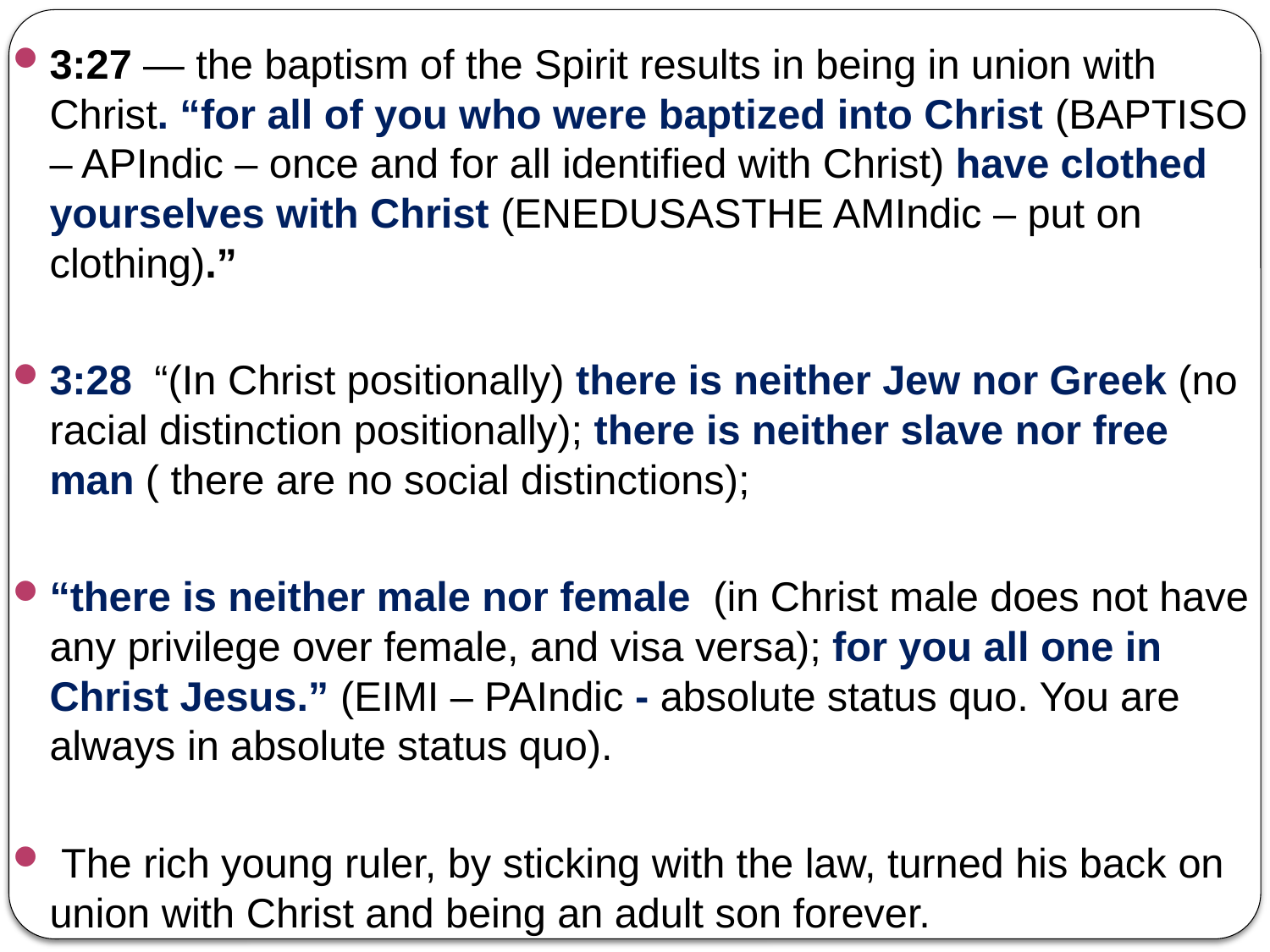

3:27 — the baptism of the Spirit results in being in union with Christ. “for all of you who were baptized into Christ (BAPTISO – APIndic – once and for all identified with Christ) have clothed yourselves with Christ (ENEDUSASTHE AMIndic – put on clothing).”

3:28  “(In Christ positionally) there is neither Jew nor Greek (no racial distinction positionally); there is neither slave nor free man ( there are no social distinctions);

“there is neither male nor female  (in Christ male does not have any privilege over female, and visa versa); for you all one in Christ Jesus.” (EIMI – PAIndic - absolute status quo. You are always in absolute status quo).

 The rich young ruler, by sticking with the law, turned his back on union with Christ and being an adult son forever.